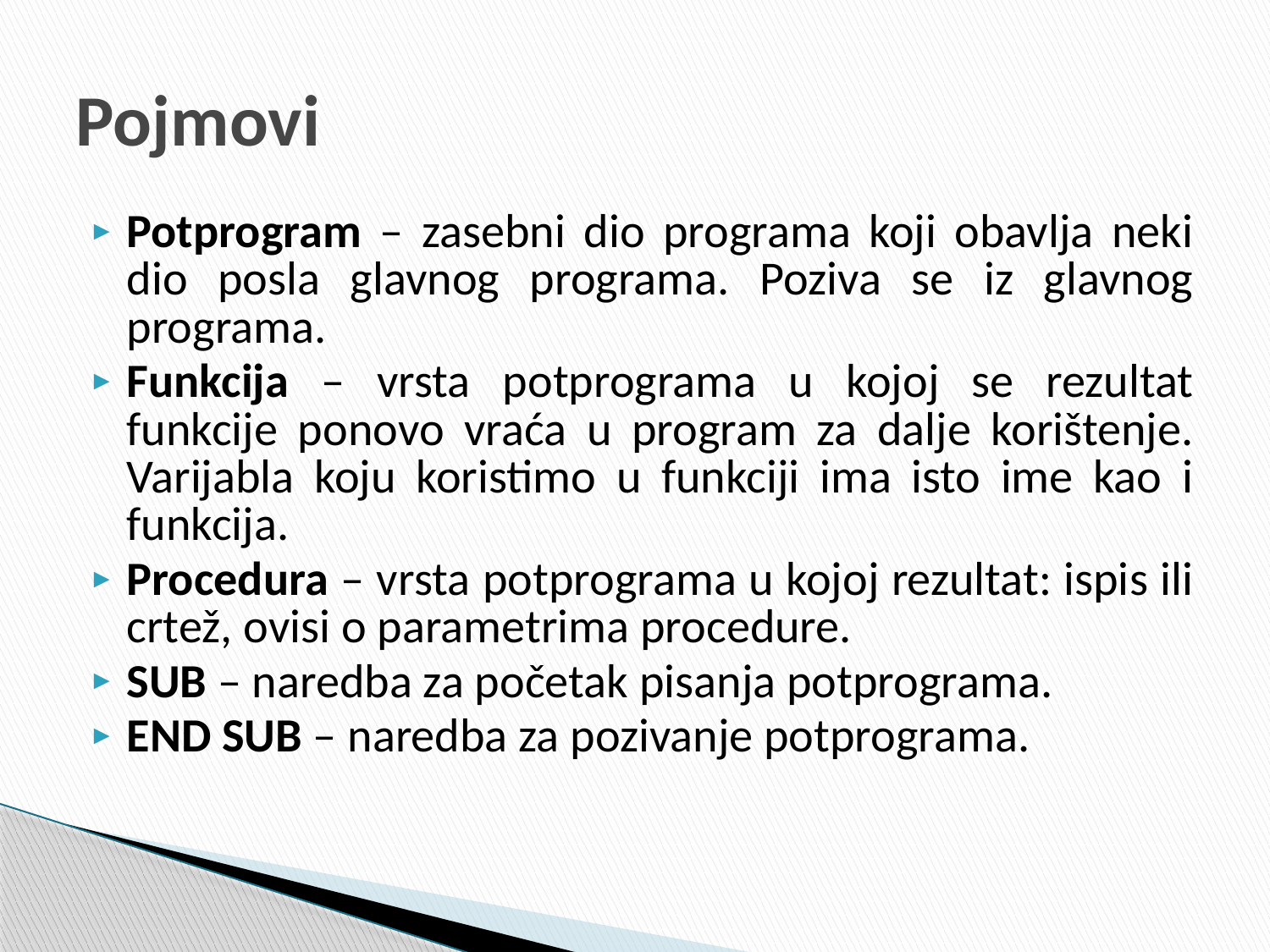

# Pojmovi
Potprogram – zasebni dio programa koji obavlja neki dio posla glavnog programa. Poziva se iz glavnog programa.
Funkcija – vrsta potprograma u kojoj se rezultat funkcije ponovo vraća u program za dalje korištenje. Varijabla koju koristimo u funkciji ima isto ime kao i funkcija.
Procedura – vrsta potprograma u kojoj rezultat: ispis ili crtež, ovisi o parametrima procedure.
SUB – naredba za početak pisanja potprograma.
END SUB – naredba za pozivanje potprograma.